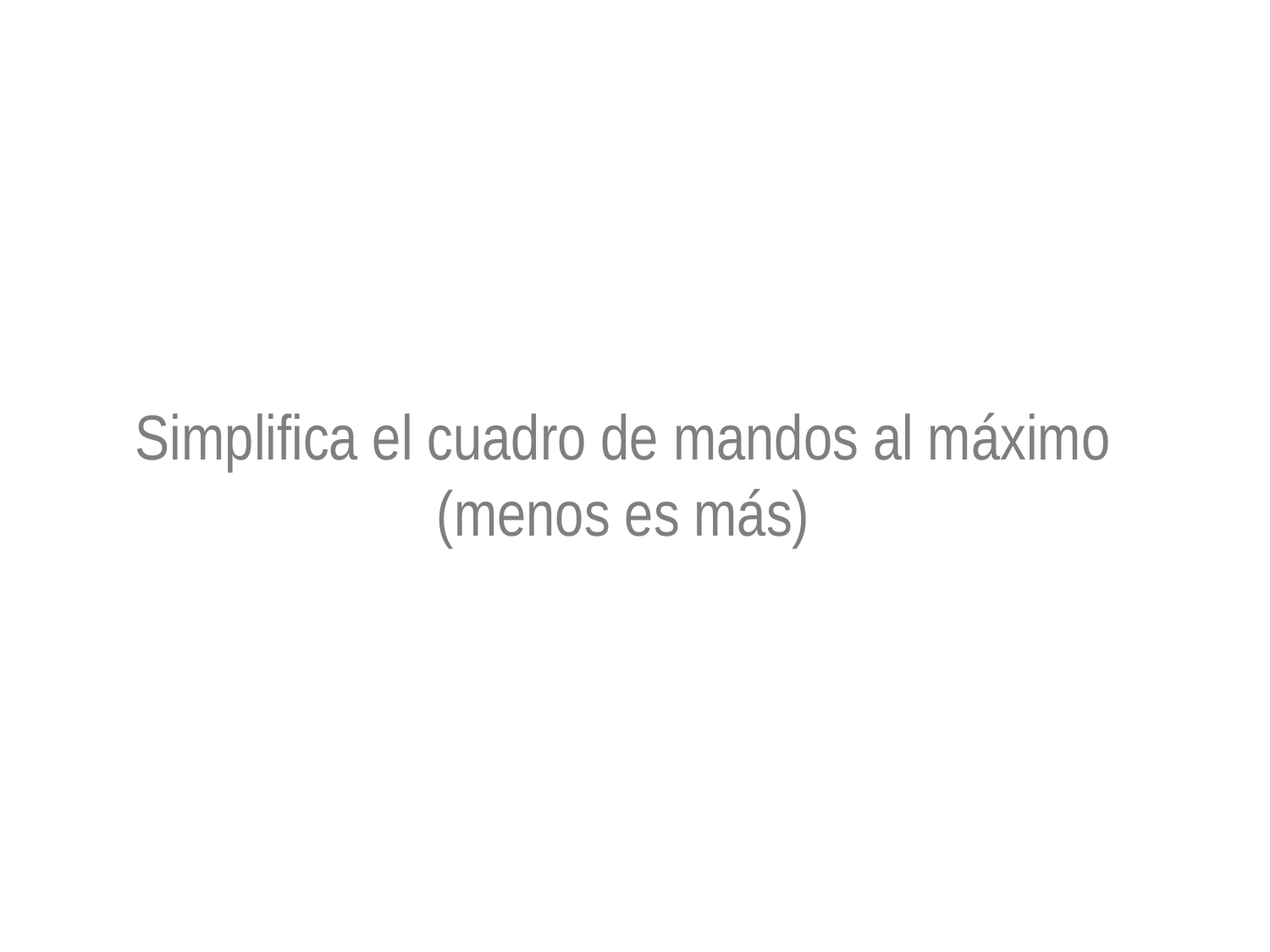

Simplifica el cuadro de mandos al máximo (menos es más)